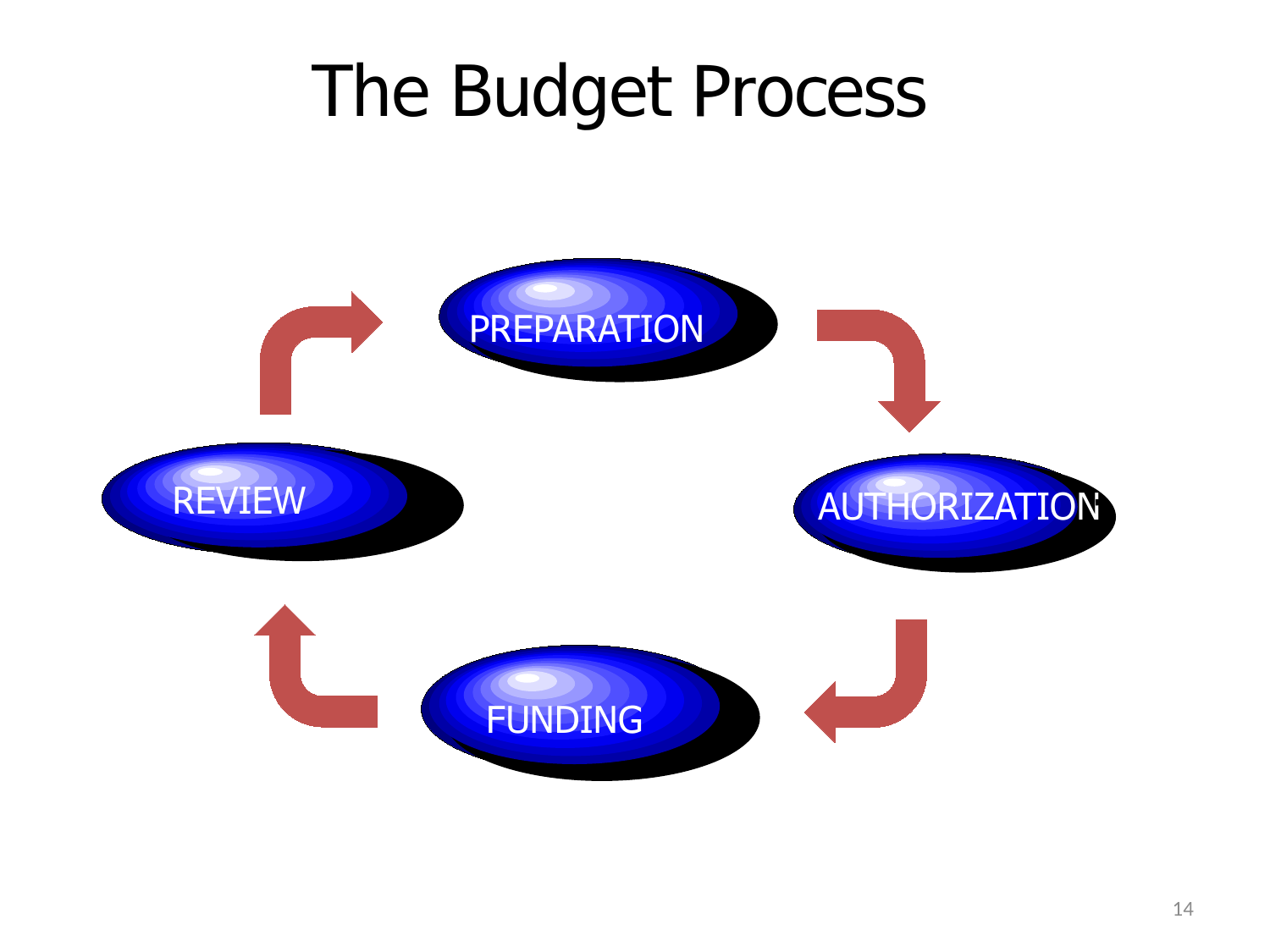

# The Budget Process

PREPARATION

REVIEW

AUTHORIZATION

       FUNDING

14